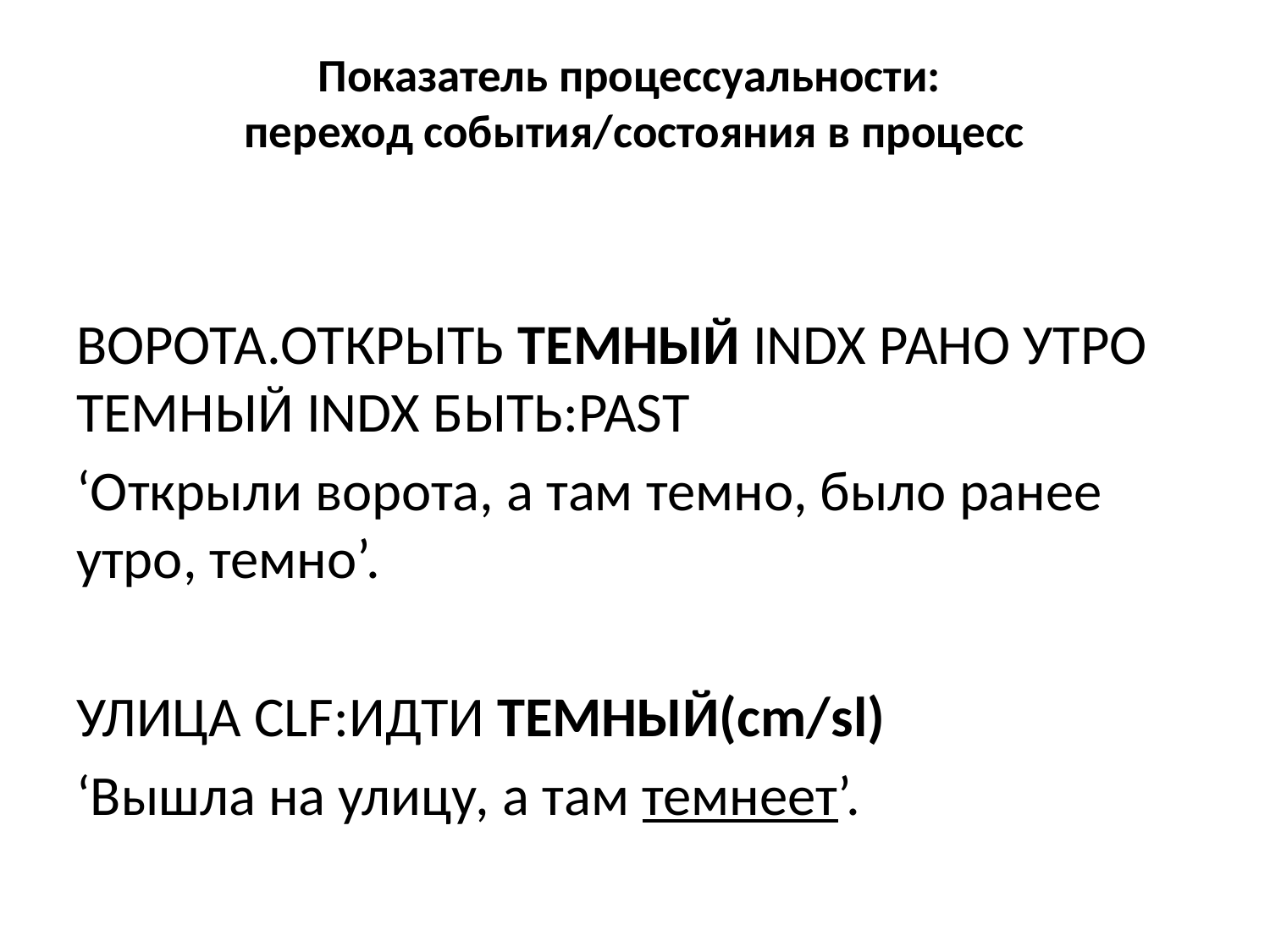

# Показатель процессуальности: переход события/состояния в процесс

ворота.открыть темный indx рано утро темный indx быть:past
‘Открыли ворота, а там темно, было ранее утро, темно’.

улица clf:идти темный(cm/sl)
‘Вышла на улицу, а там темнеет’.